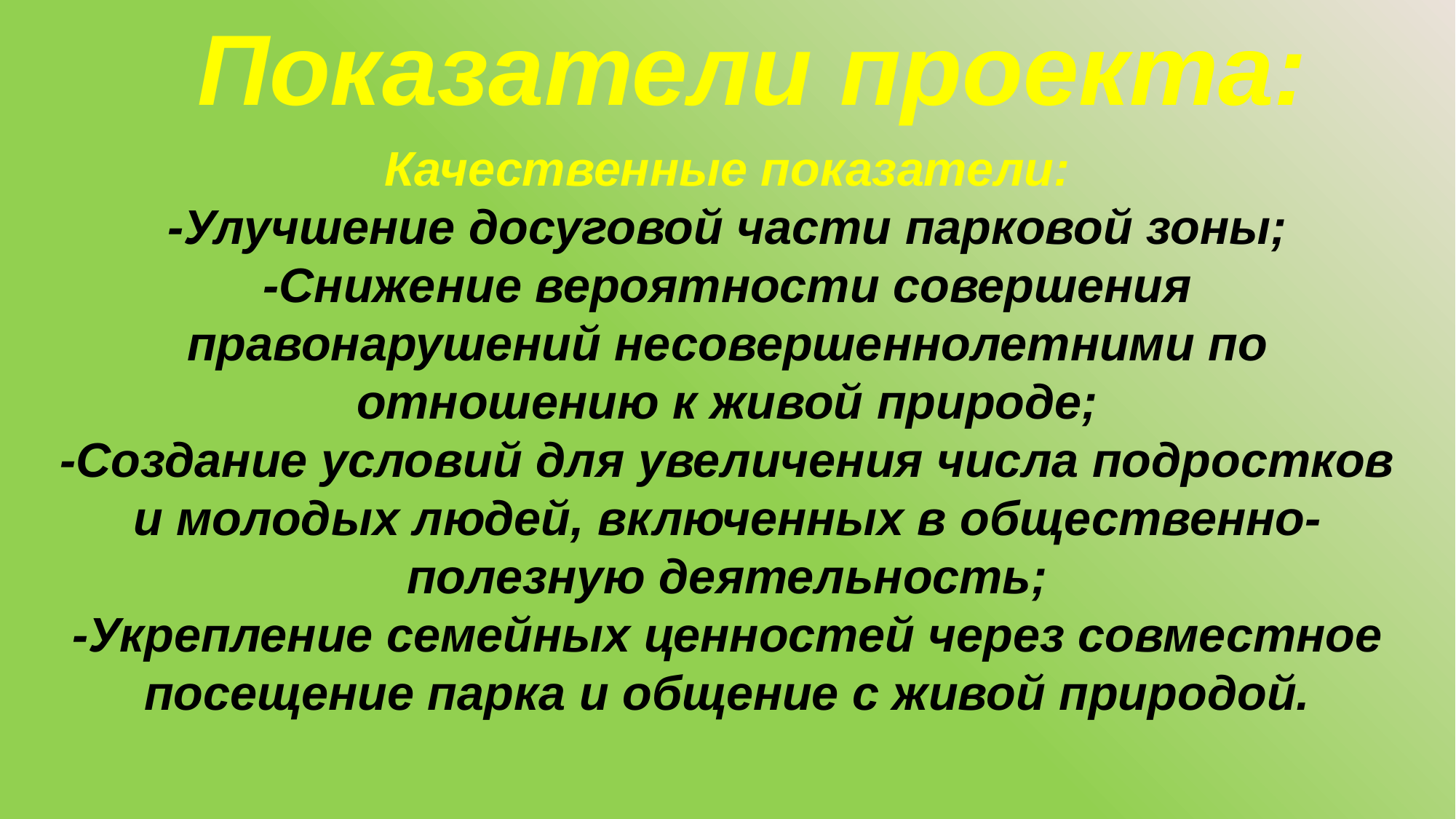

Показатели проекта:
Качественные показатели:
-Улучшение досуговой части парковой зоны;
-Снижение вероятности совершения правонарушений несовершеннолетними по отношению к живой природе;
-Создание условий для увеличения числа подростков и молодых людей, включенных в общественно-полезную деятельность;
-Укрепление семейных ценностей через совместное посещение парка и общение с живой природой.